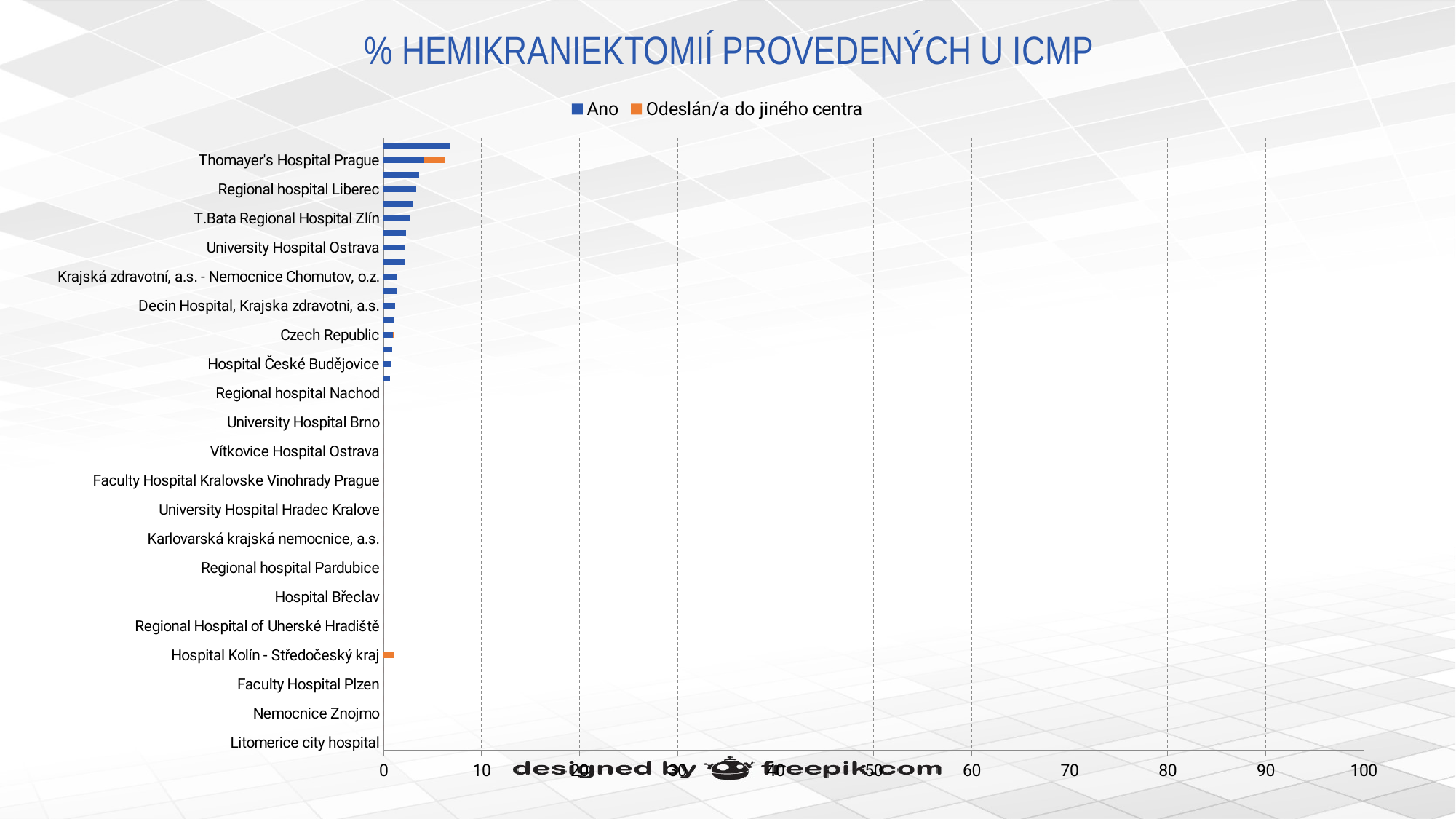

# % HEMIKRANIEKTOMIÍ PROVEDENÝCH U ICMP

### Chart

| Category | Ano | Odeslán/a do jiného centra |
|---|---|---|
| Litomerice city hospital | 0.0 | 0.0 |
| Karvinska hornicka nemocnice | 0.0 | 0.0 |
| Nemocnice Znojmo | 0.0 | 0.0 |
| Hospital Teplice | 0.0 | 0.0 |
| Faculty Hospital Plzen | 0.0 | 0.0 |
| Hospital Trinec | 0.0 | 0.0 |
| Hospital Kolín - Středočeský kraj | 0.0 | 1.12 |
| Prostějov Hospital | 0.0 | 0.0 |
| Regional Hospital of Uherské Hradiště | 0.0 | 0.0 |
| Regional Hospital Kladno | 0.0 | 0.0 |
| Hospital Břeclav | 0.0 | 0.0 |
| Associated Medical Devices Krnov - Neurology | 0.0 | 0.0 |
| Regional hospital Pardubice | 0.0 | 0.0 |
| Regional Hospital Trutnov | 0.0 | 0.0 |
| Karlovarská krajská nemocnice, a.s. | 0.0 | 0.0 |
| Pisek Hospital | 0.0 | 0.0 |
| University Hospital Hradec Kralove | 0.0 | 0.0 |
| General Faculty Hospital Prague | 0.0 | 0.0 |
| Faculty Hospital Kralovske Vinohrady Prague | 0.0 | 0.0 |
| Jihlava Hospital  | 0.0 | 0.0 |
| Vítkovice Hospital Ostrava | 0.0 | 0.0 |
| Hospital Blansko | 0.0 | 0.0 |
| University Hospital Brno | 0.0 | 0.0 |
| NEMOS Sokolov, Hospital Sokolov | 0.0 | 0.0 |
| Regional hospital Nachod | 0.0 | 0.0 |
| University Hospital Motol Prague | 0.67 | 0.0 |
| Hospital České Budějovice | 0.83 | 0.0 |
| Masaryk hospital Usti nad Labem | 0.88 | 0.0 |
| Czech Republic | 0.94 | 0.07 |
| Municipal Hospital Ostrava | 1.04 | 0.0 |
| Decin Hospital, Krajska zdravotni, a.s. | 1.15 | 0.0 |
| Vyskov Hospital - Neurology | 1.3 | 0.0 |
| Krajská zdravotní, a.s. - Nemocnice Chomutov, o.z. | 1.33 | 0.0 |
| St. Anne's University Hospital Brno | 2.11 | 0.0 |
| University Hospital Ostrava | 2.17 | 0.0 |
| University Hospital Olomouc | 2.3 | 0.0 |
| T.Bata Regional Hospital Zlín | 2.67 | 0.0 |
| Na Homolce Hospital | 2.99 | 0.0 |
| Regional hospital Liberec | 3.33 | 0.0 |
| Central military hospital | 3.64 | 0.0 |
| Thomayer's Hospital Prague | 4.17 | 2.08 |
| Area Hospital Příbram - Neurology | 6.82 | 0.0 |